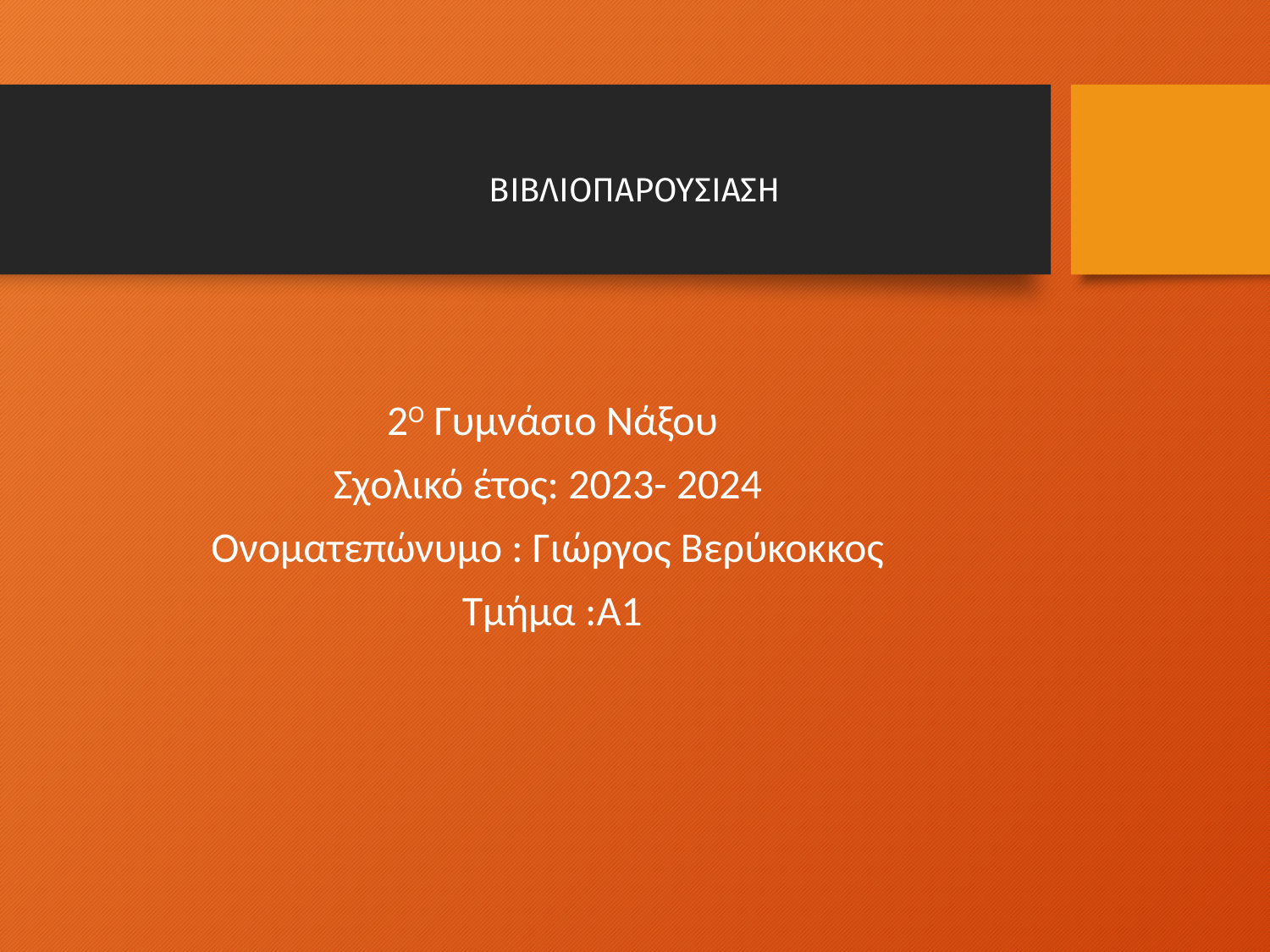

# ΒΙΒΛΙΟΠΑΡΟΥΣΙΑΣΗ

2Ο Γυμνάσιο Νάξου
Σχολικό έτος: 2023- 2024
Ονοματεπώνυμο : Γιώργος Βερύκοκκος
Τμήμα :Α1